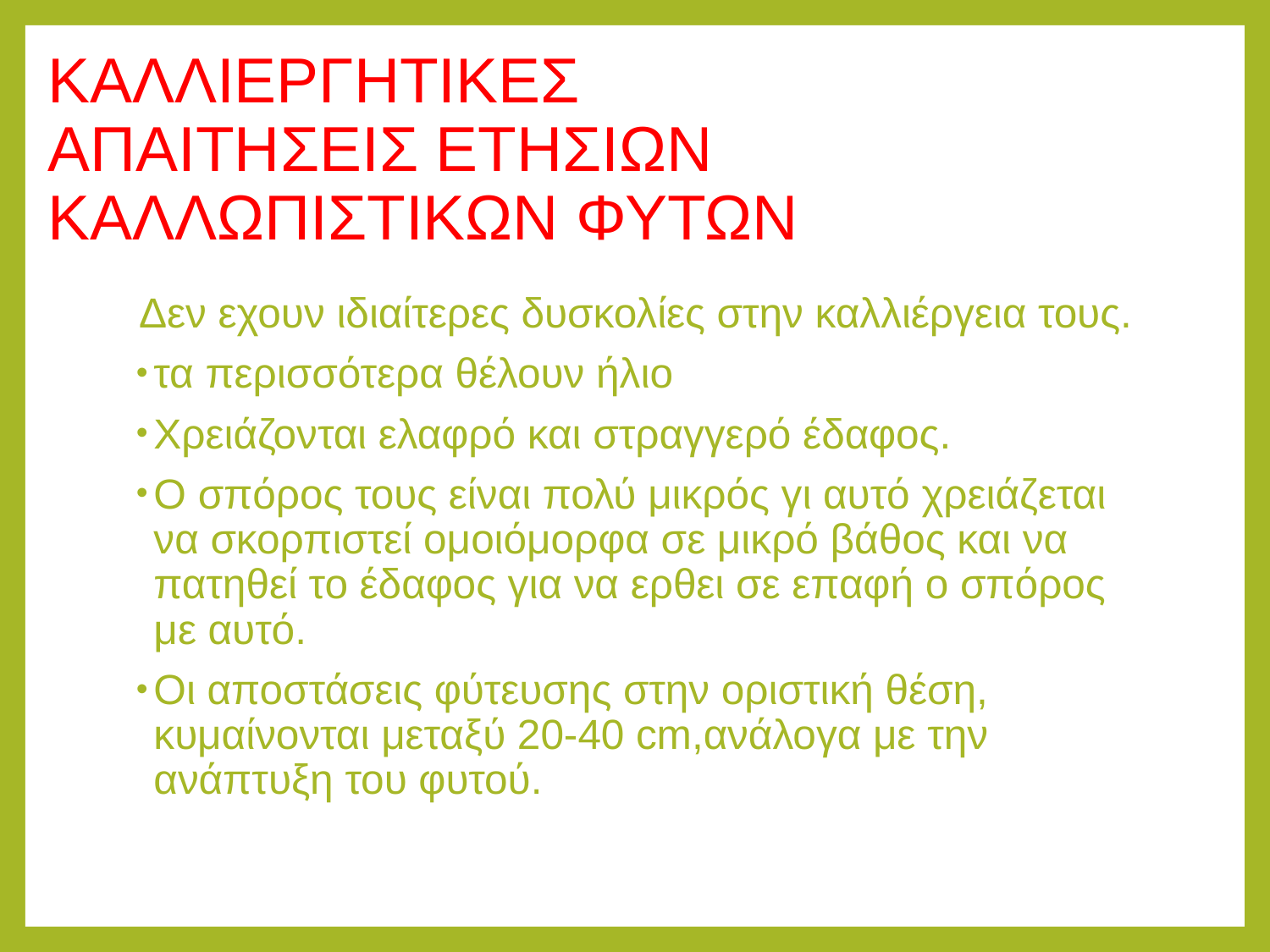

# ΚΑΛΛΙΕΡΓΗΤΙΚΕΣ ΑΠΑΙΤΗΣΕΙΣ ΕΤΗΣΙΩΝ ΚΑΛΛΩΠΙΣΤΙΚΩΝ ΦΥΤΩΝ
Δεν εχουν ιδιαίτερες δυσκολίες στην καλλιέργεια τους.
τα περισσότερα θέλουν ήλιο
Χρειάζονται ελαφρό και στραγγερό έδαφος.
Ο σπόρος τους είναι πολύ μικρός γι αυτό χρειάζεται να σκορπιστεί ομοιόμορφα σε μικρό βάθος και να πατηθεί το έδαφος για να ερθει σε επαφή ο σπόρος με αυτό.
Οι αποστάσεις φύτευσης στην οριστική θέση, κυμαίνονται μεταξύ 20-40 cm,ανάλογα με την ανάπτυξη του φυτού.